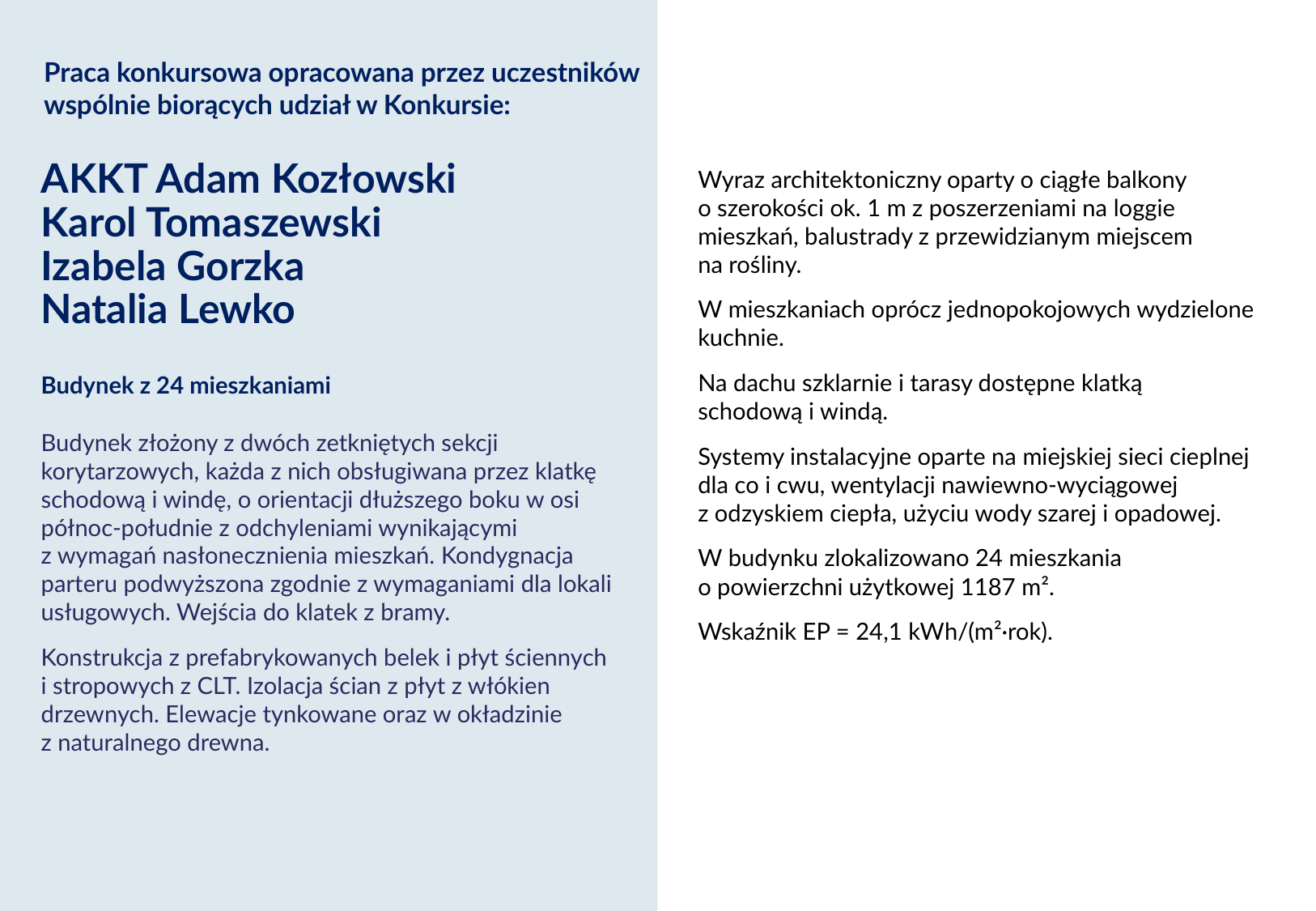

Praca konkursowa opracowana przez uczestników wspólnie biorących udział w Konkursie:
# AKKT Adam Kozłowski Karol Tomaszewski Izabela Gorzka Natalia Lewko
Wyraz architektoniczny oparty o ciągłe balkony o szerokości ok. 1 m z poszerzeniami na loggie mieszkań, balustrady z przewidzianym miejscem na rośliny.
W mieszkaniach oprócz jednopokojowych wydzielone kuchnie.
Na dachu szklarnie i tarasy dostępne klatką schodową i windą.
Systemy instalacyjne oparte na miejskiej sieci cieplnej dla co i cwu, wentylacji nawiewno-wyciągowej z odzyskiem ciepła, użyciu wody szarej i opadowej.
W budynku zlokalizowano 24 mieszkania
o powierzchni użytkowej 1187 m².
Wskaźnik EP = 24,1 kWh/(m²·rok).
Budynek z 24 mieszkaniami
Budynek złożony z dwóch zetkniętych sekcji korytarzowych, każda z nich obsługiwana przez klatkę schodową i windę, o orientacji dłuższego boku w osi północ-południe z odchyleniami wynikającymi z wymagań nasłonecznienia mieszkań. Kondygnacja parteru podwyższona zgodnie z wymaganiami dla lokali usługowych. Wejścia do klatek z bramy.
Konstrukcja z prefabrykowanych belek i płyt ściennych i stropowych z CLT. Izolacja ścian z płyt z włókien drzewnych. Elewacje tynkowane oraz w okładzinie z naturalnego drewna.